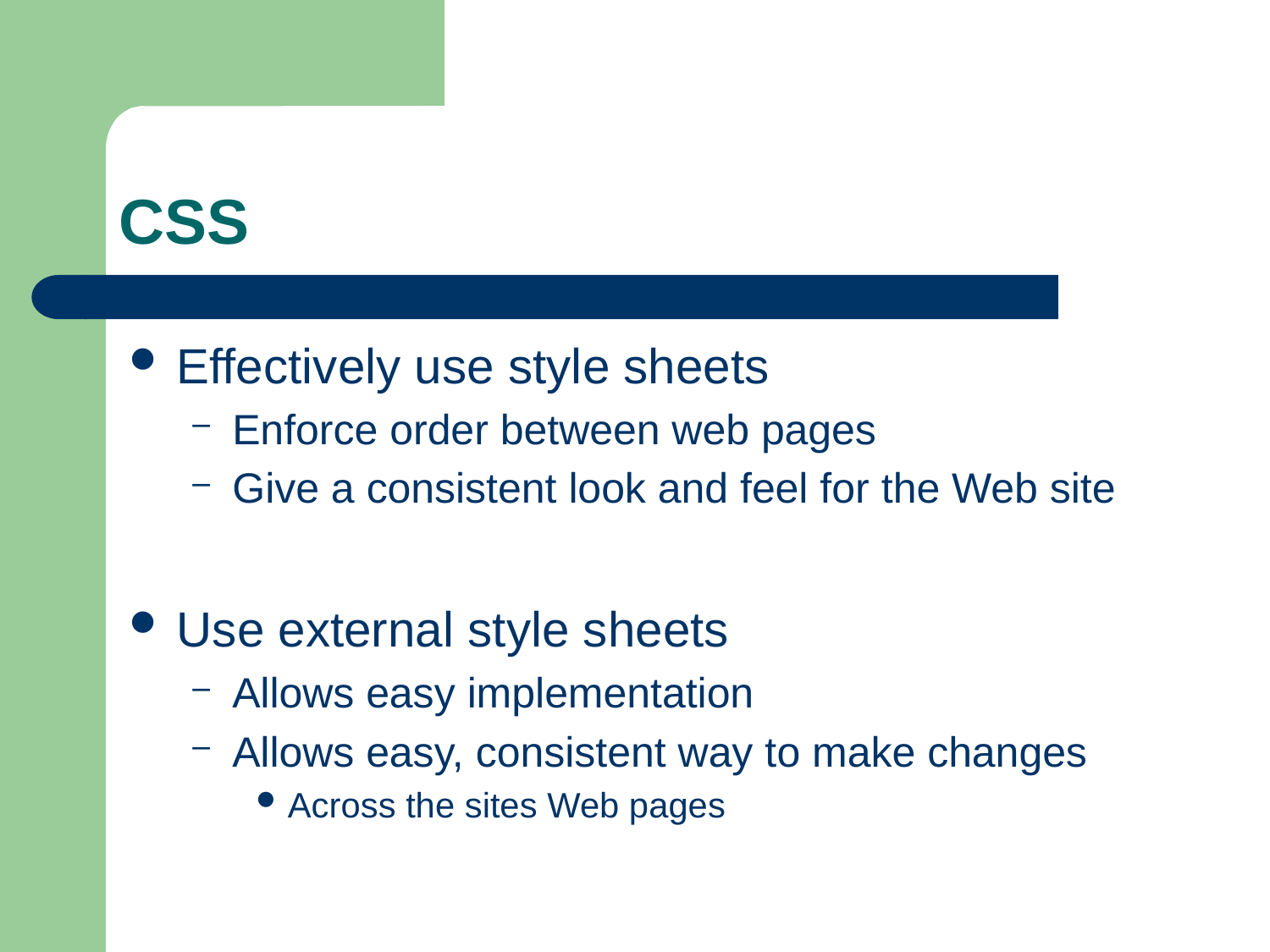

# CSS
Effectively use style sheets
Enforce order between web pages
Give a consistent look and feel for the Web site

Use external style sheets
Allows easy implementation
Allows easy, consistent way to make changes
Across the sites Web pages